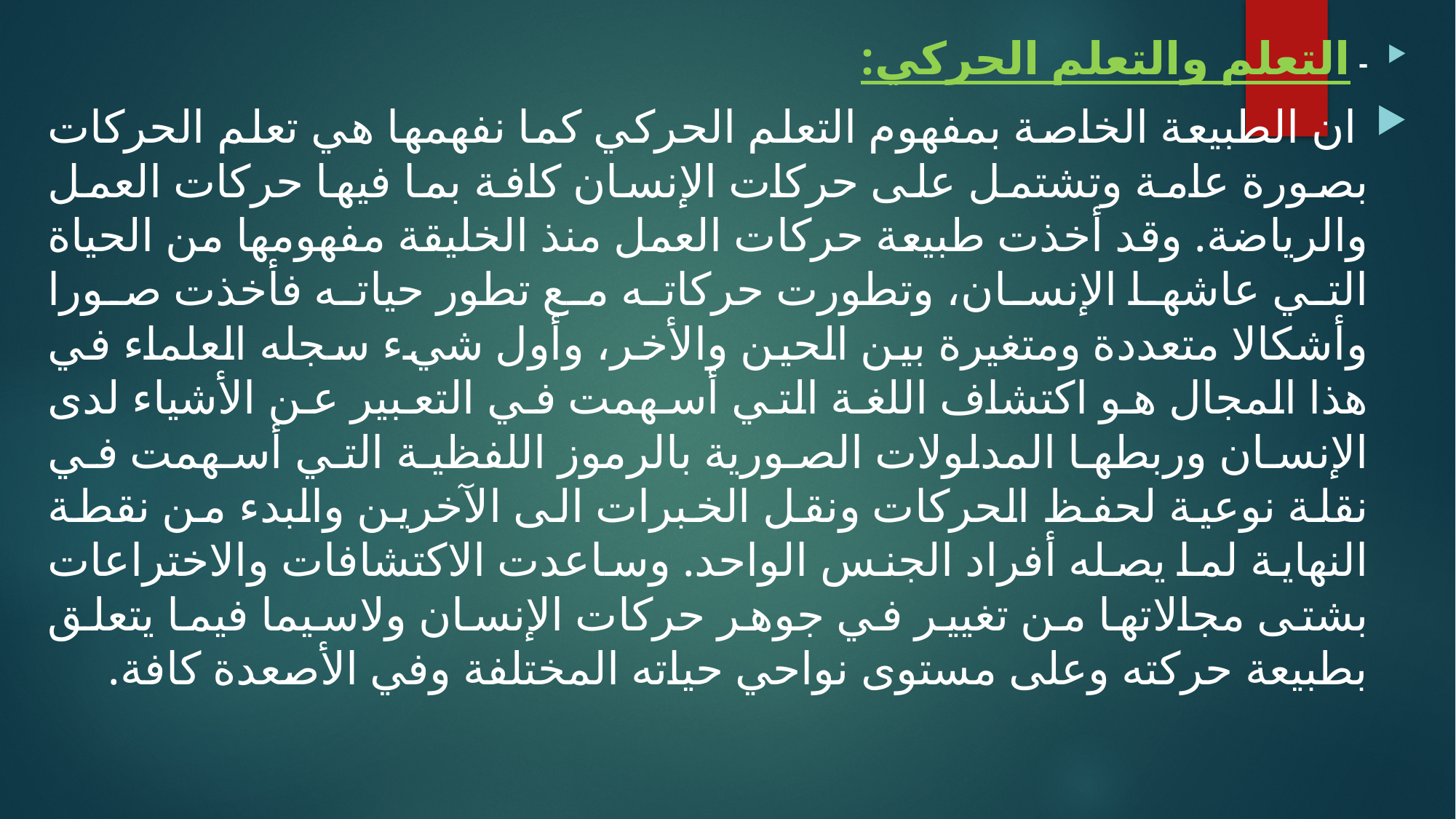

- التعلم والتعلم الحركي:
 ان الطبيعة الخاصة بمفهوم التعلم الحركي كما نفهمها هي تعلم الحركات بصورة عامة وتشتمل على حركات الإنسان كافة بما فيها حركات العمل والرياضة. وقد أخذت طبيعة حركات العمل منذ الخليقة مفهومها من الحياة التي عاشها الإنسان، وتطورت حركاته مع تطور حياته فأخذت صورا وأشكالا متعددة ومتغيرة بين الحين والأخر، وأول شيء سجله العلماء في هذا المجال هو اكتشاف اللغة التي أسهمت في التعبير عن الأشياء لدى الإنسان وربطها المدلولات الصورية بالرموز اللفظية التي أسهمت في نقلة نوعية لحفظ الحركات ونقل الخبرات الى الآخرين والبدء من نقطة النهاية لما يصله أفراد الجنس الواحد. وساعدت الاكتشافات والاختراعات بشتى مجالاتها من تغيير في جوهر حركات الإنسان ولاسيما فيما يتعلق بطبيعة حركته وعلى مستوى نواحي حياته المختلفة وفي الأصعدة كافة.